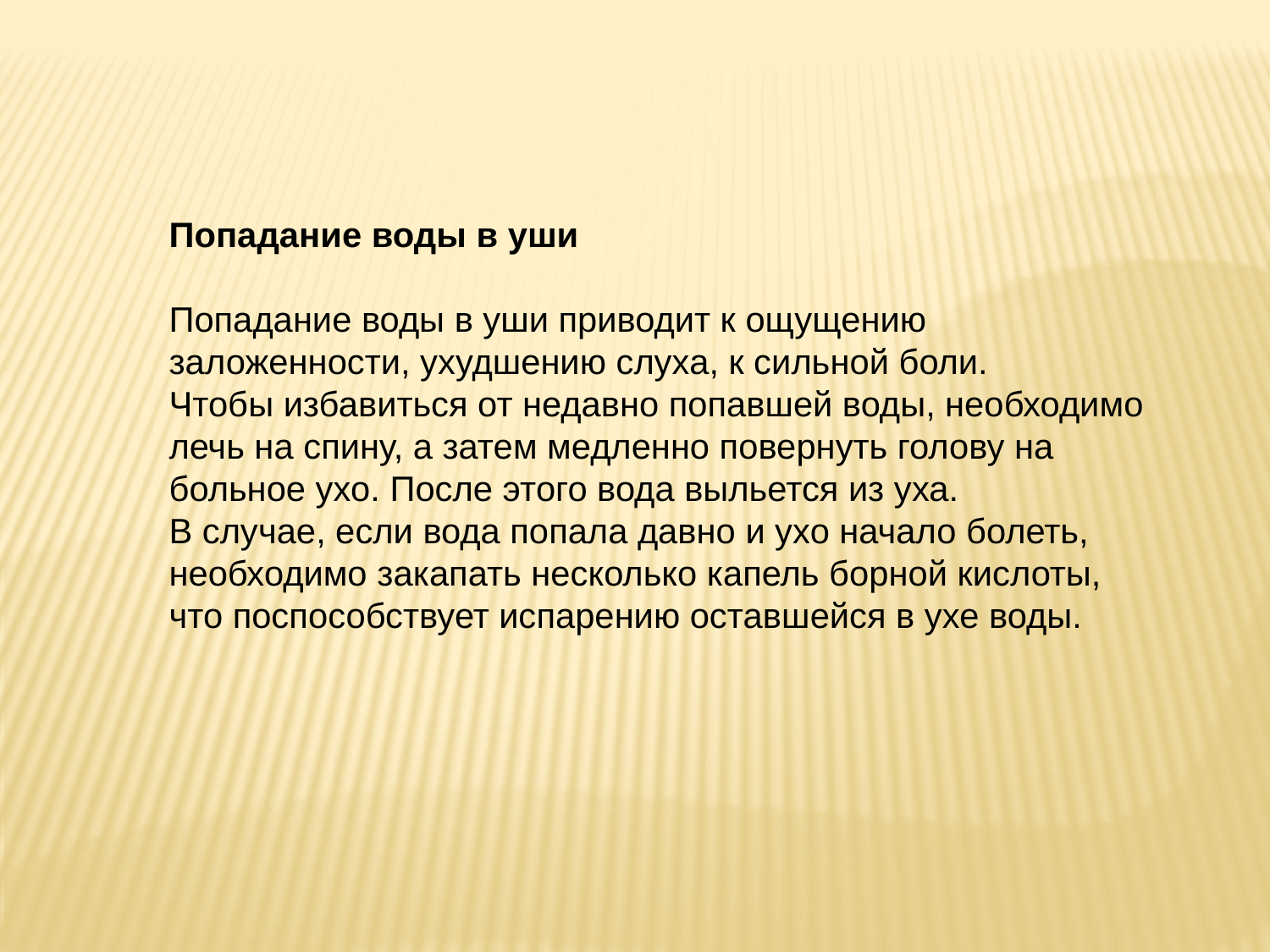

Попадание воды в уши

Попадание воды в уши приводит к ощущению заложенности, ухудшению слуха, к сильной боли.
Чтобы избавиться от недавно попавшей воды, необходимо лечь на спину, а затем медленно повернуть голову на больное ухо. После этого вода выльется из уха.
В случае, если вода попала давно и ухо начало болеть, необходимо закапать несколько капель борной кислоты, что поспособствует испарению оставшейся в ухе воды.